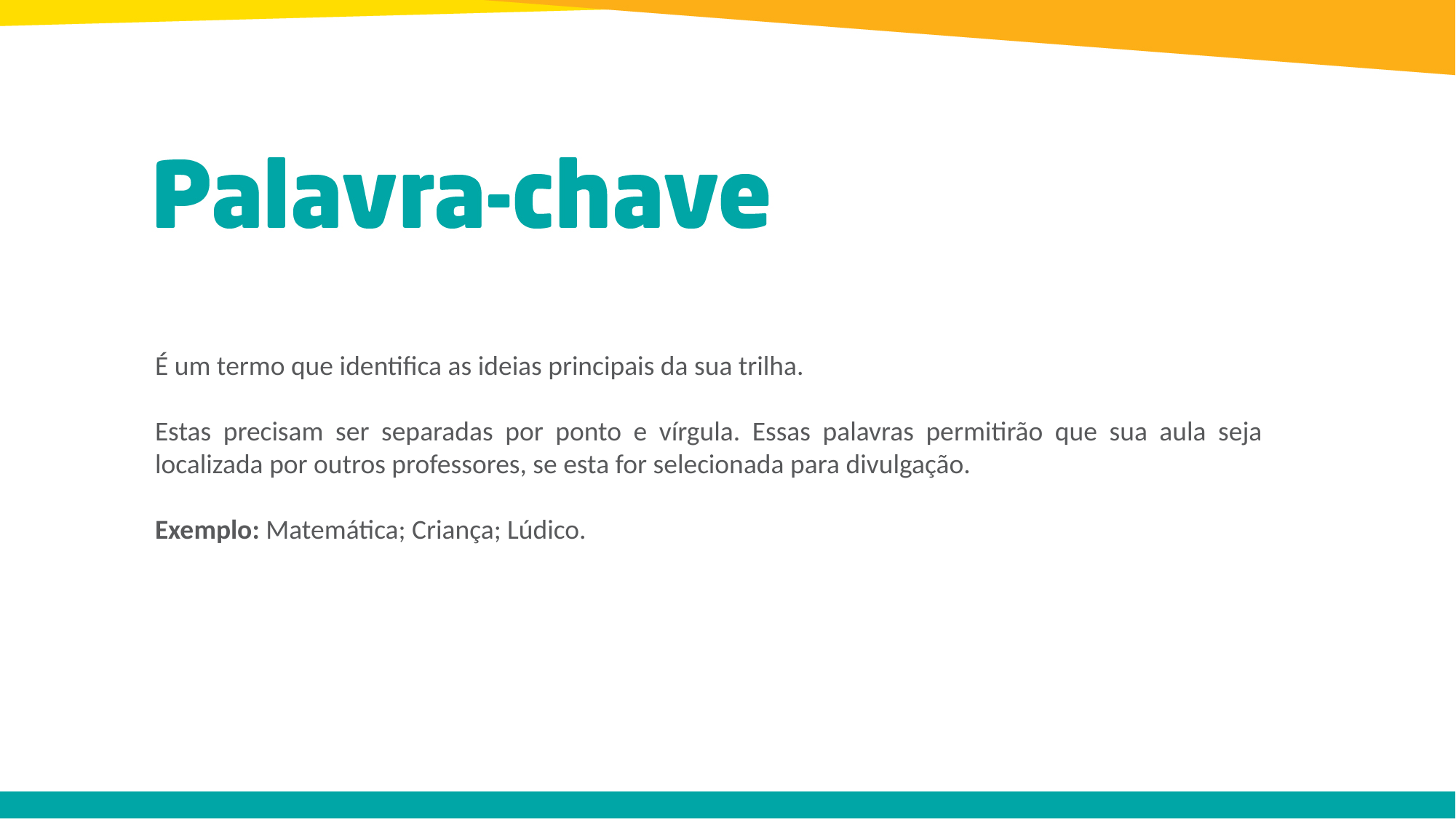

É um termo que identifica as ideias principais da sua trilha.

Estas precisam ser separadas por ponto e vírgula. Essas palavras permitirão que sua aula seja localizada por outros professores, se esta for selecionada para divulgação.

Exemplo: Matemática; Criança; Lúdico.